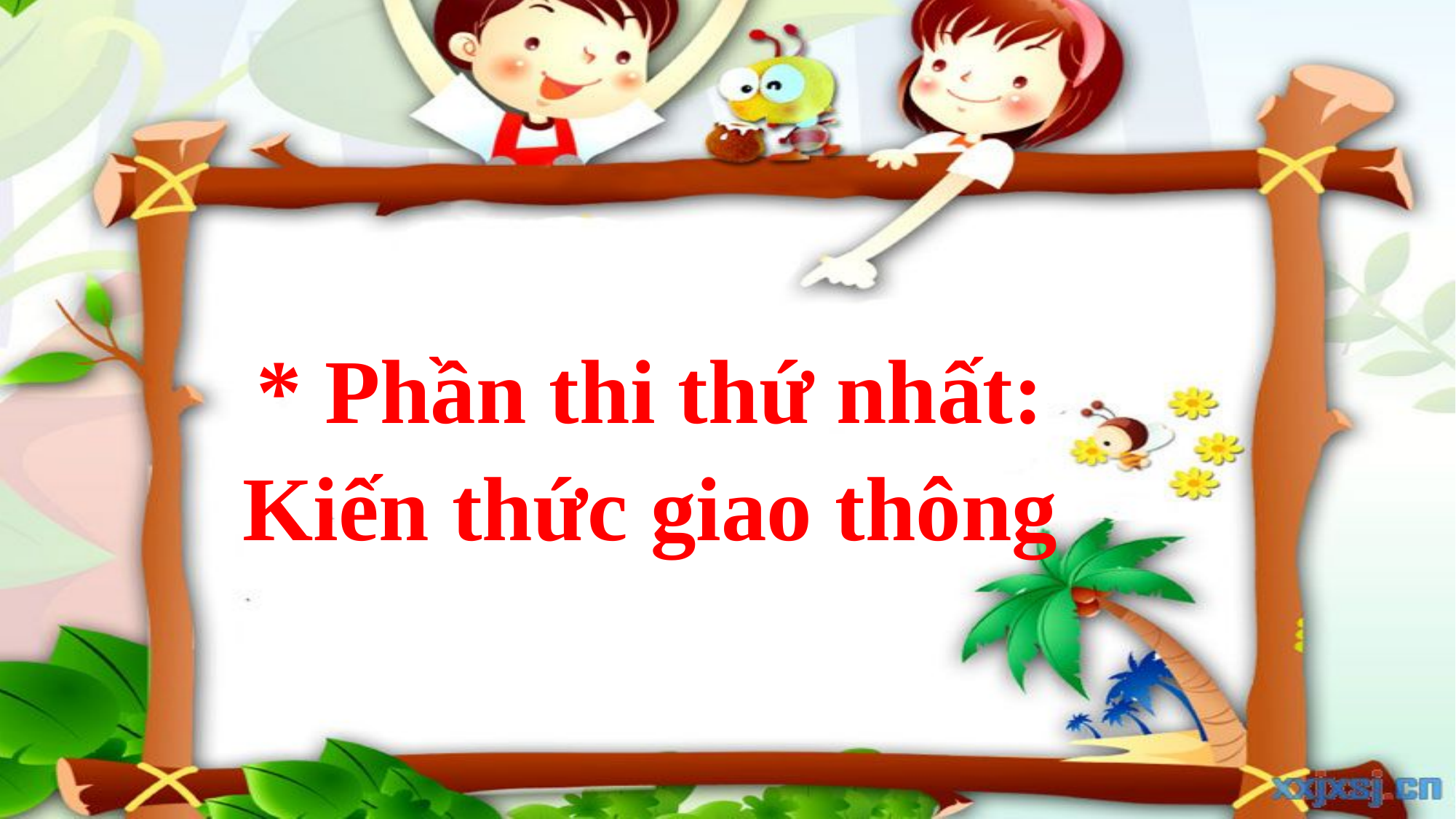

* Phần thi thứ nhất: Kiến thức giao thông